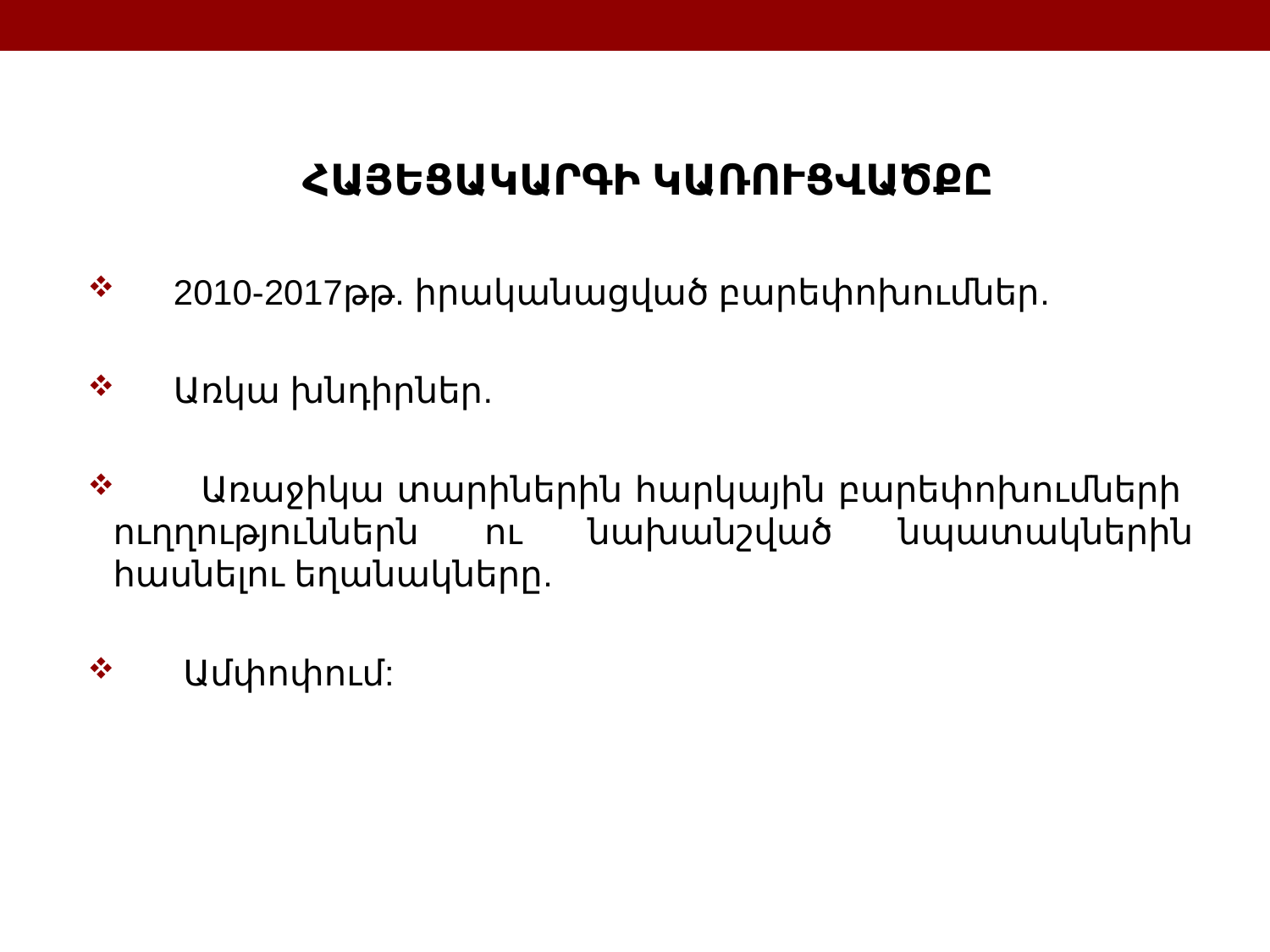

ՀԱՅԵՑԱԿԱՐԳԻ ԿԱՌՈՒՑՎԱԾՔԸ

      2010-2017թթ. իրականացված բարեփոխումներ.

      Առկա խնդիրներ.

       Առաջիկա տարիներին հարկային բարեփոխումների  ուղղություններն ու նախանշված նպատակներին հասնելու եղանակները.

       Ամփոփում: